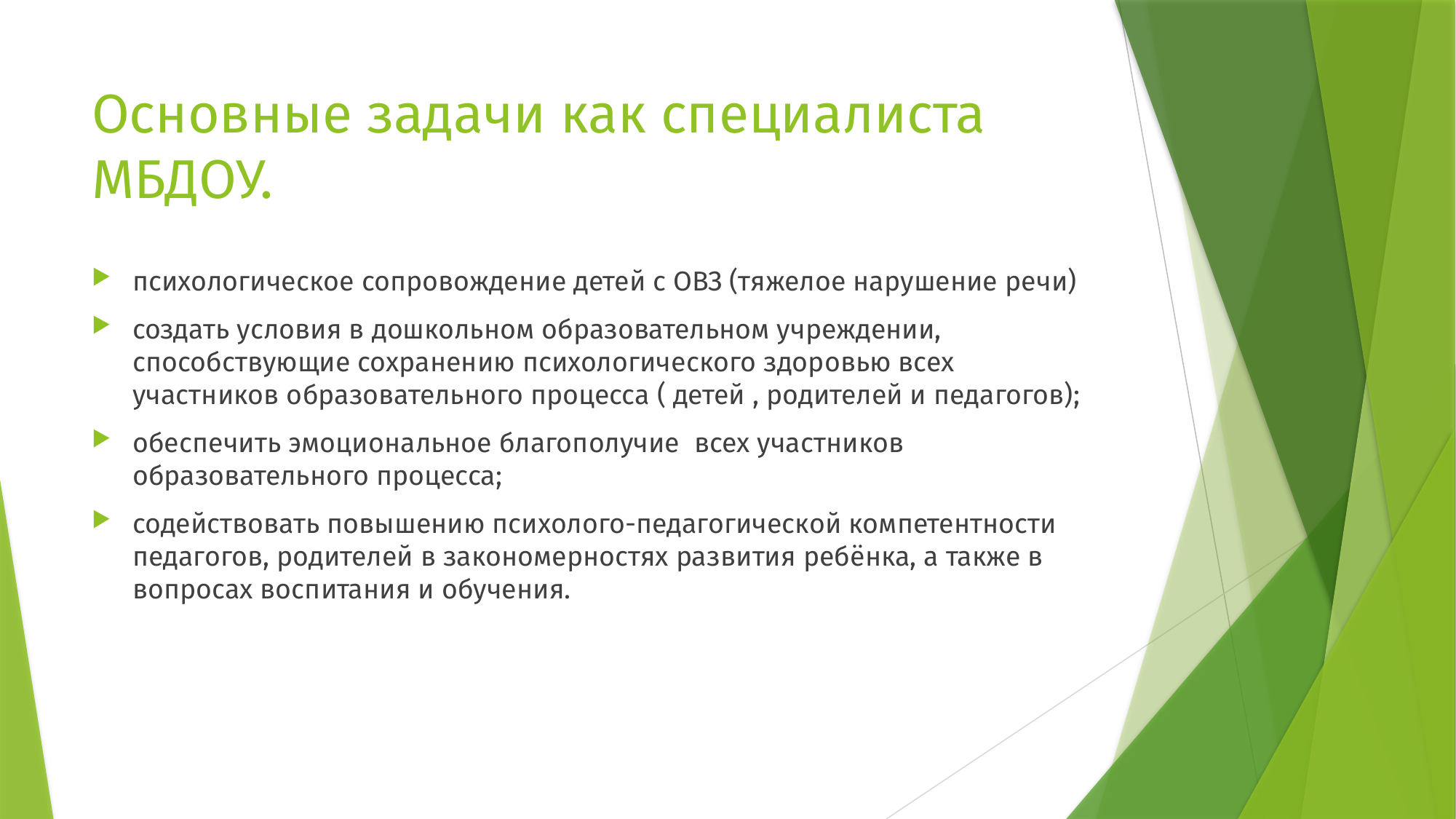

# Основные задачи как специалиста МБДОУ.
психологическое сопровождение детей с ОВЗ (тяжелое нарушение речи)
создать условия в дошкольном образовательном учреждении, способствующие сохранению психологического здоровью всех участников образовательного процесса ( детей , родителей и педагогов);
обеспечить эмоциональное благополучие  всех участников образовательного процесса;
содействовать повышению психолого-педагогической компетентности педагогов, родителей в закономерностях развития ребёнка, а также в вопросах воспитания и обучения.